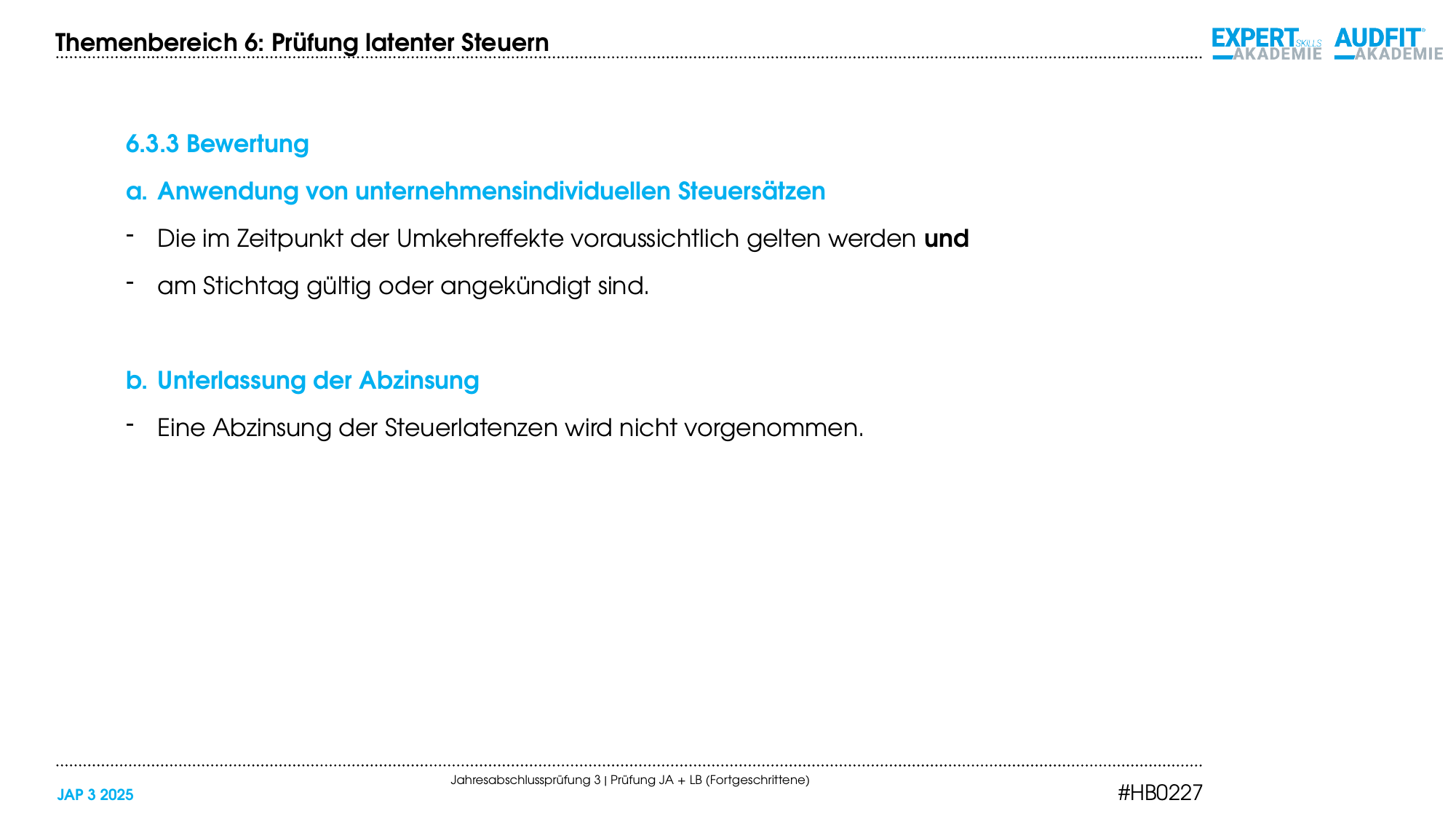

Themenbereich 6: Prüfung latenter Steuern
6.3.3 Bewertung
Anwendung von unternehmensindividuellen Steuersätzen
Die im Zeitpunkt der Umkehreffekte voraussichtlich gelten werden und
am Stichtag gültig oder angekündigt sind.

Unterlassung der Abzinsung
Eine Abzinsung der Steuerlatenzen wird nicht vorgenommen.